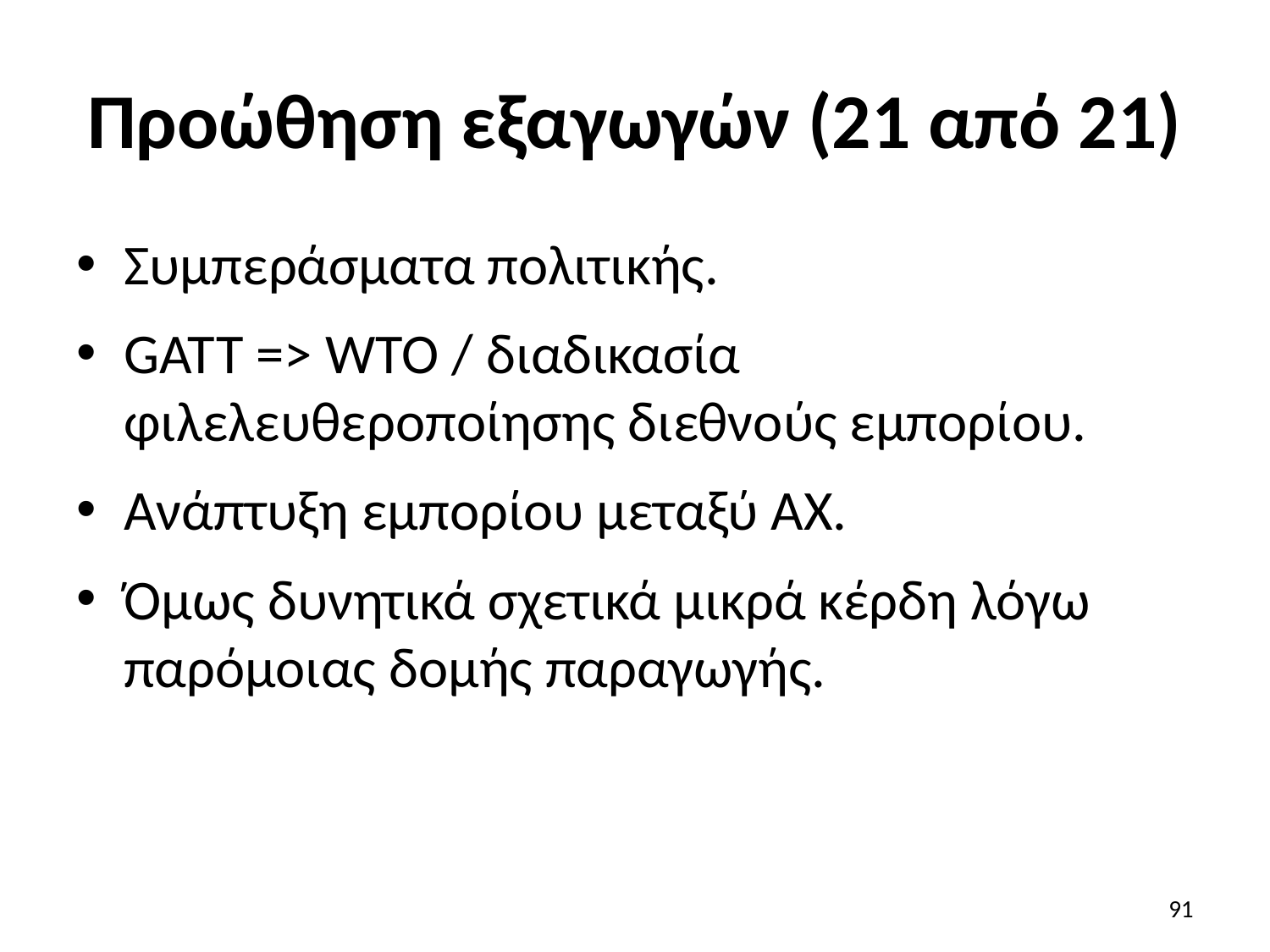

# Προώθηση εξαγωγών (21 από 21)
Συμπεράσματα πολιτικής.
GATT => WTO / διαδικασία φιλελευθεροποίησης διεθνούς εμπορίου.
Ανάπτυξη εμπορίου μεταξύ ΑΧ.
Όμως δυνητικά σχετικά μικρά κέρδη λόγω παρόμοιας δομής παραγωγής.

91